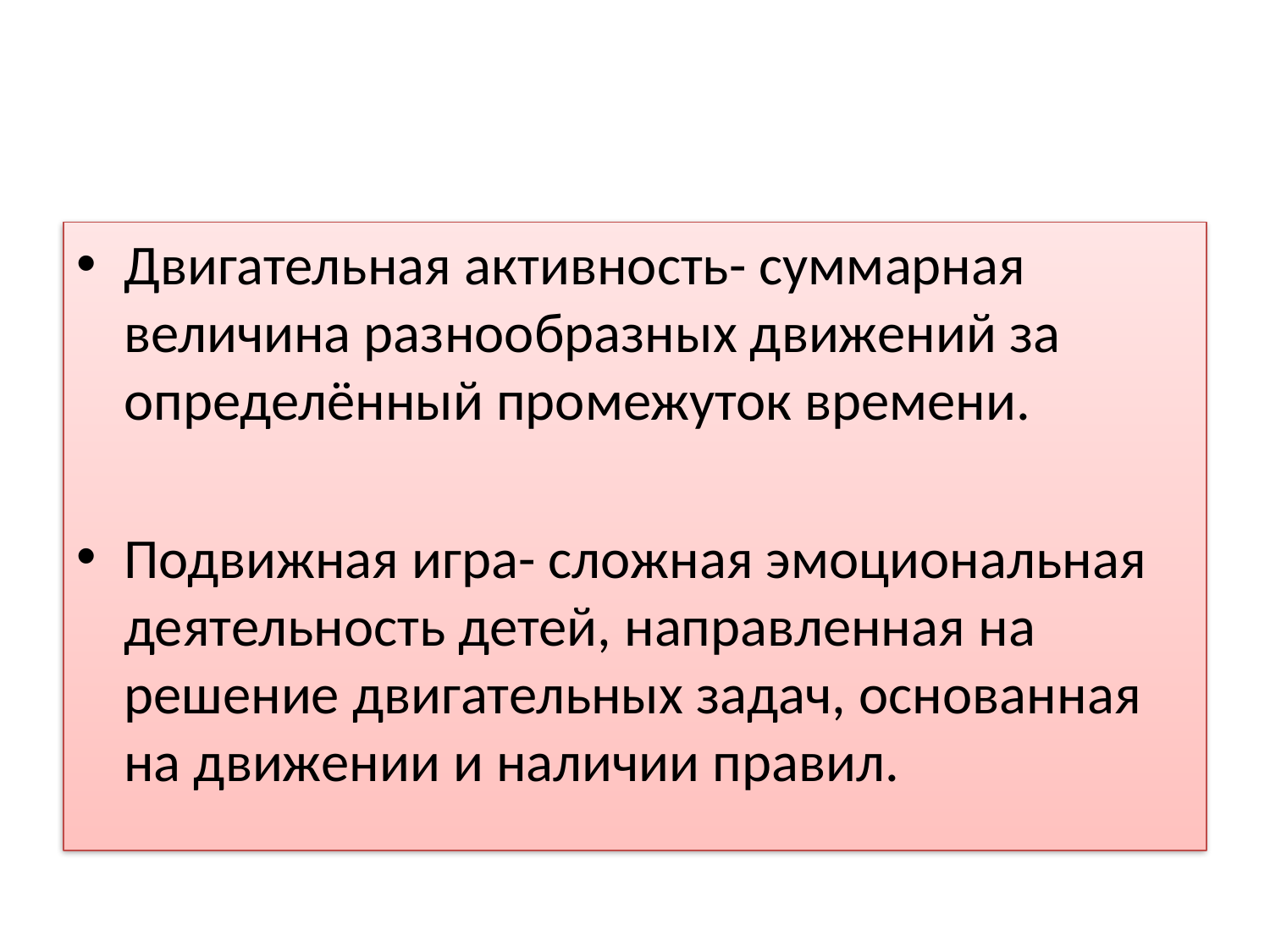

#
Двигательная активность- суммарная величина разнообразных движений за определённый промежуток времени.

Подвижная игра- сложная эмоциональная  деятельность детей, направленная на решение двигательных задач, основанная на движении и наличии правил.